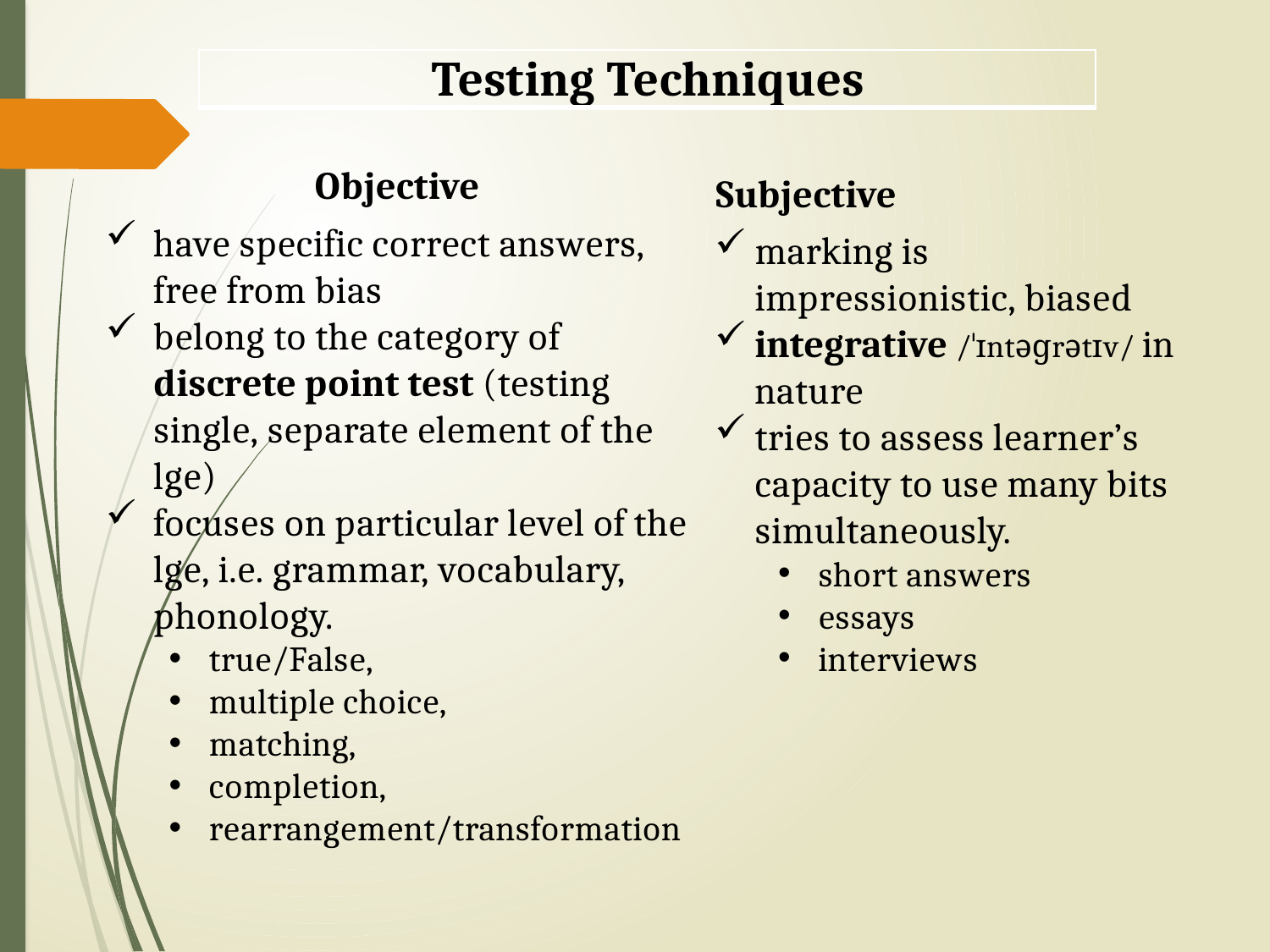

| Testing Techniques |
| --- |
Objective
have specific correct answers, free from bias
belong to the category of discrete point test (testing single, separate element of the lge)
focuses on particular level of the lge, i.e. grammar, vocabulary, phonology.
true/False,
multiple choice,
matching,
completion,
rearrangement/transformation
Subjective
marking is impressionistic, biased
integrative /ˈɪntəɡrətɪv/ in nature
tries to assess learner’s capacity to use many bits simultaneously.
short answers
essays
interviews